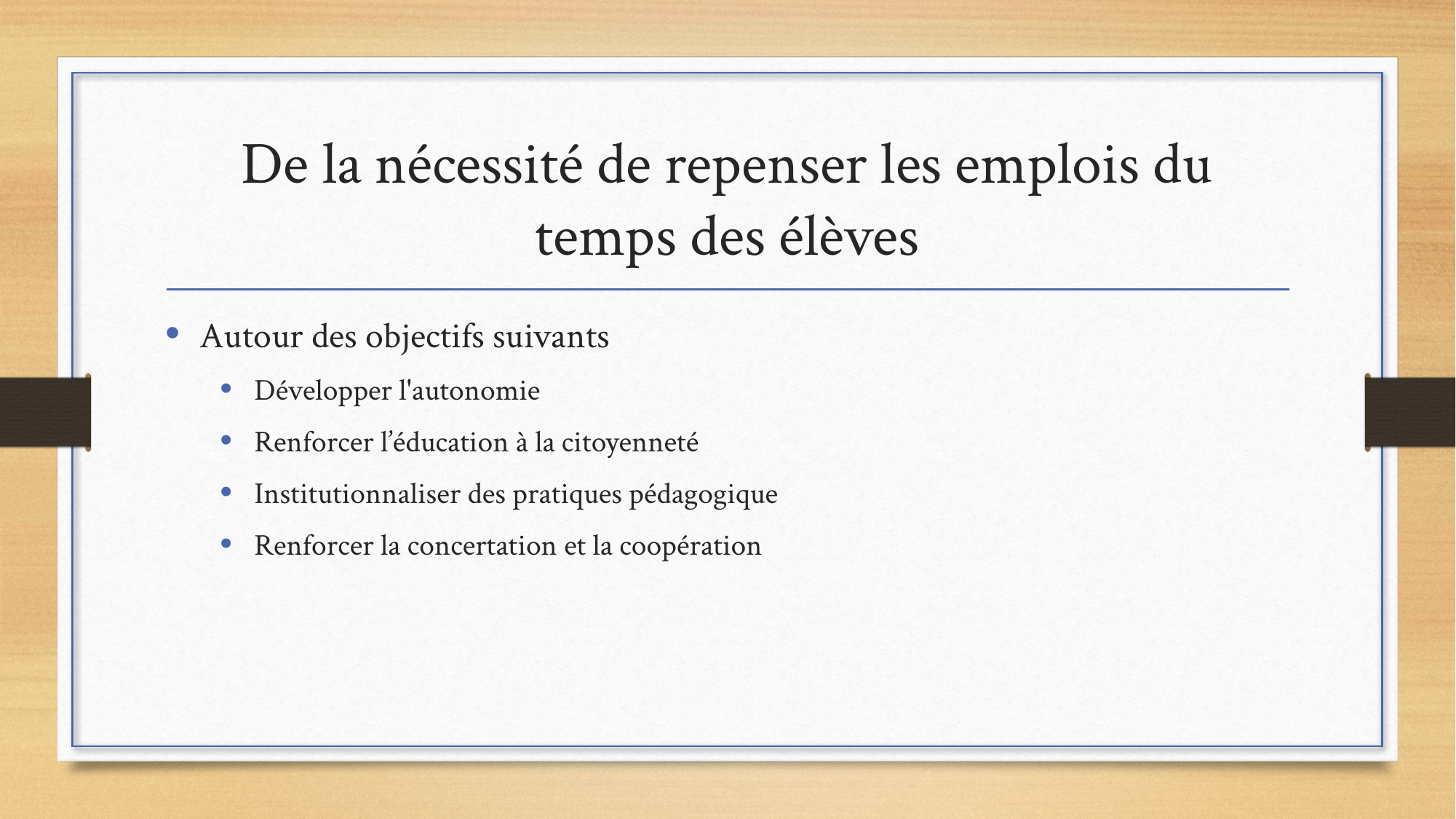

# De la nécessité de repenser les emplois du temps des élèves
Autour des objectifs suivants
Développer l'autonomie
Renforcer l’éducation à la citoyenneté
Institutionnaliser des pratiques pédagogique
Renforcer la concertation et la coopération